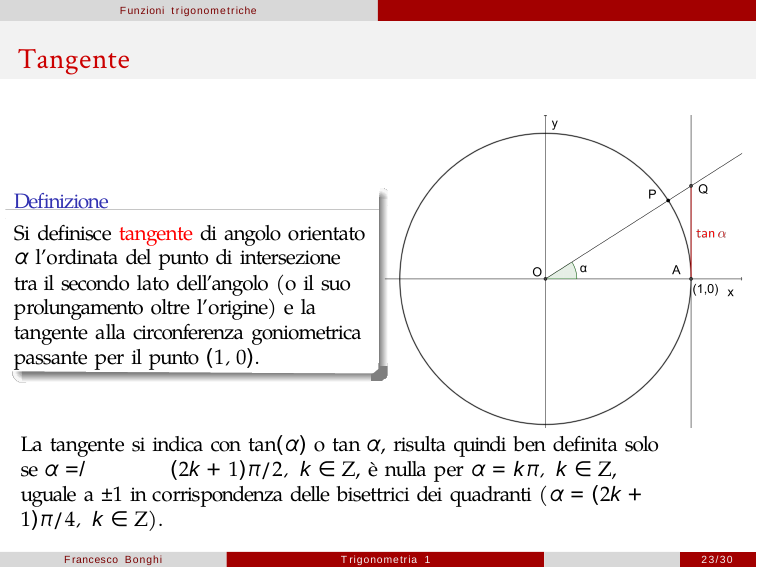

Funzioni  trigonometriche

# Tangente

Definizione
Si definisce tangente di angolo orientato α l’ordinata del punto di intersezione tra il secondo lato dell’angolo (o il suo prolungamento oltre l’origine) e la tangente alla circonferenza goniometrica passante per il punto (1, 0).

La tangente si indica con tan(α) o tan α, risulta quindi ben definita solo se α =/	(2k + 1)π/2,  k ∈ Z, è nulla per α = kπ,  k ∈ Z, uguale a ±1 in corrispondenza delle bisettrici dei quadranti (α = (2k + 1)π/4,  k ∈ Z).

Francesco  Bonghi
Trigonometria  1
23/30